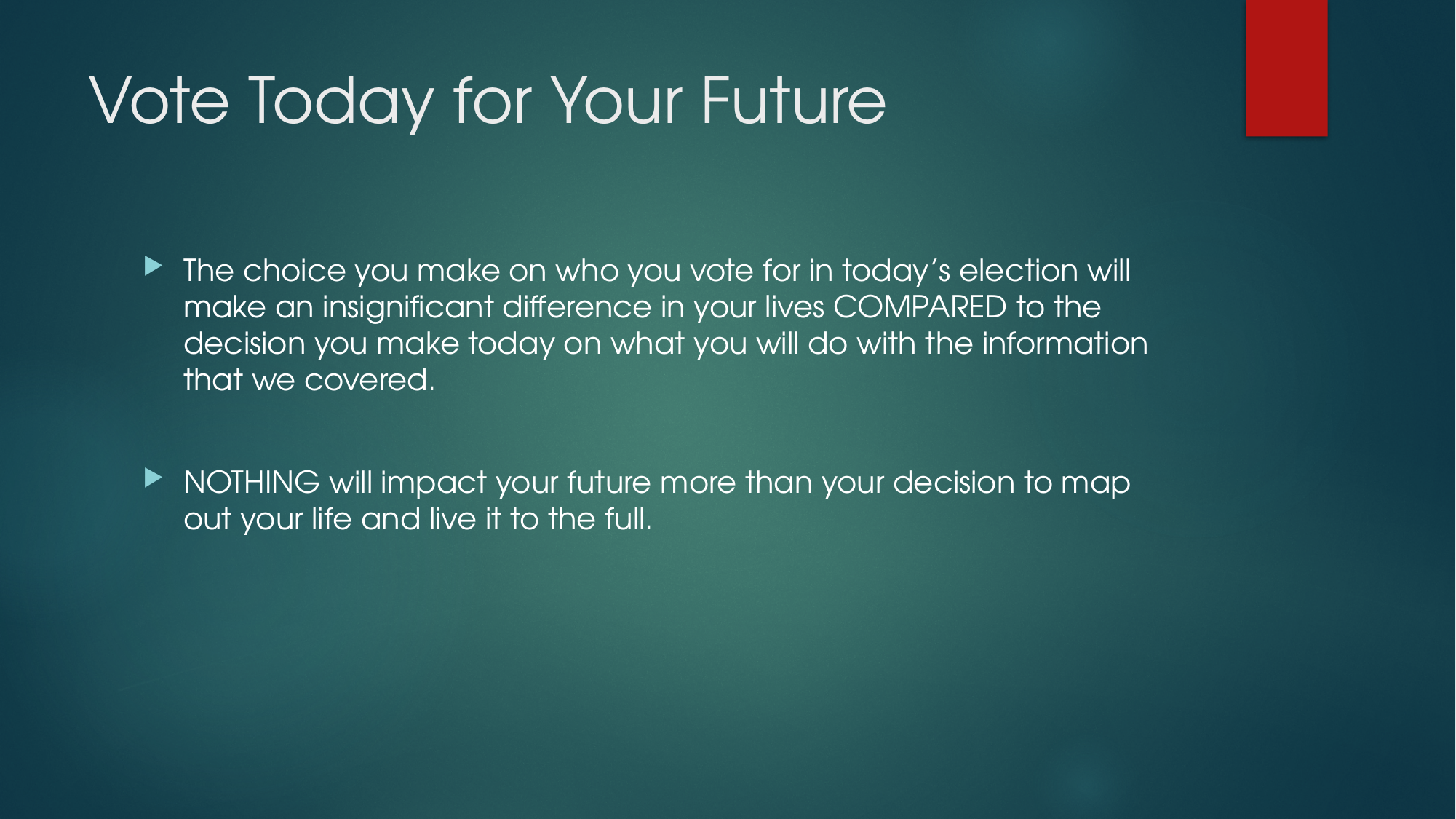

# Vote Today for Your Future
The choice you make on who you vote for in today’s election will make an insignificant difference in your lives COMPARED to the decision you make today on what you will do with the information that we covered.

NOTHING will impact your future more than your decision to map out your life and live it to the full.